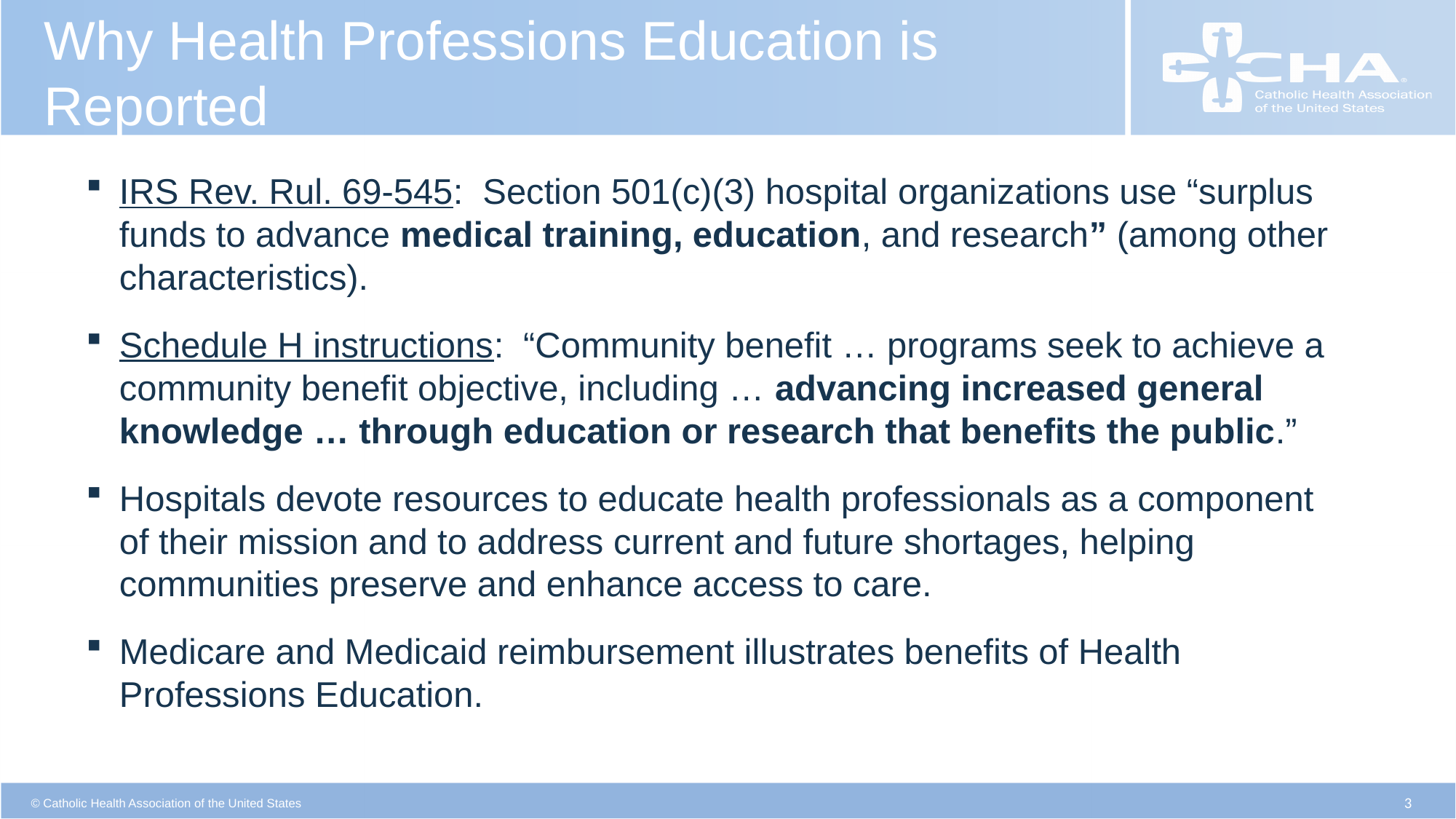

# Why Health Professions Education is Reported
IRS Rev. Rul. 69-545:  Section 501(c)(3) hospital organizations use “surplus funds to advance medical training, education, and research” (among other characteristics).
Schedule H instructions:  “Community benefit … programs seek to achieve a community benefit objective, including … advancing increased general knowledge … through education or research that benefits the public.”
Hospitals devote resources to educate health professionals as a component of their mission and to address current and future shortages, helping communities preserve and enhance access to care.
Medicare and Medicaid reimbursement illustrates benefits of Health Professions Education.

3